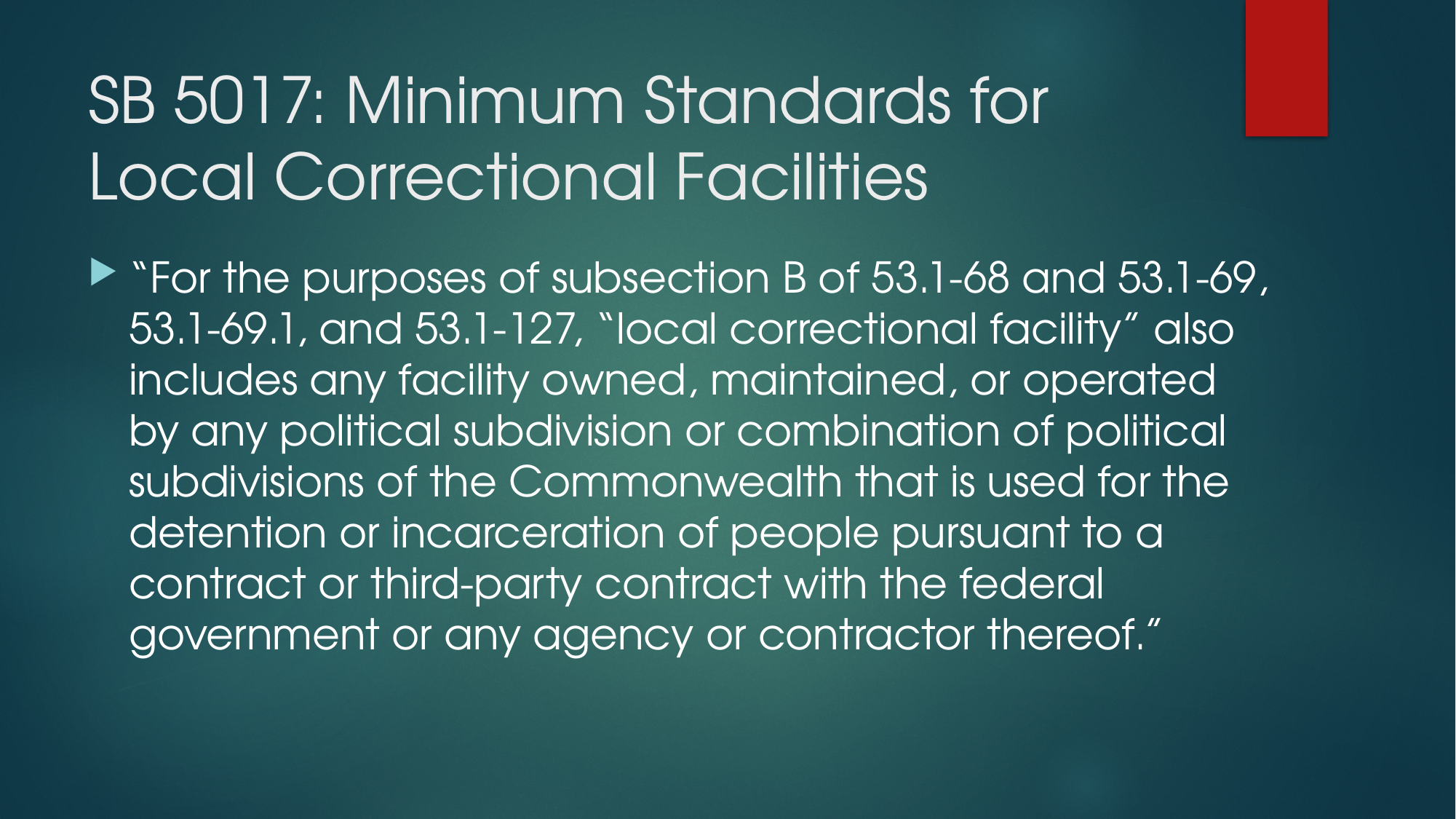

# SB 5017: Minimum Standards for Local Correctional Facilities
“For the purposes of subsection B of 53.1-68 and 53.1-69, 53.1-69.1, and 53.1-127, “local correctional facility” also includes any facility owned, maintained, or operated by any political subdivision or combination of political subdivisions of the Commonwealth that is used for the detention or incarceration of people pursuant to a contract or third-party contract with the federal government or any agency or contractor thereof.”